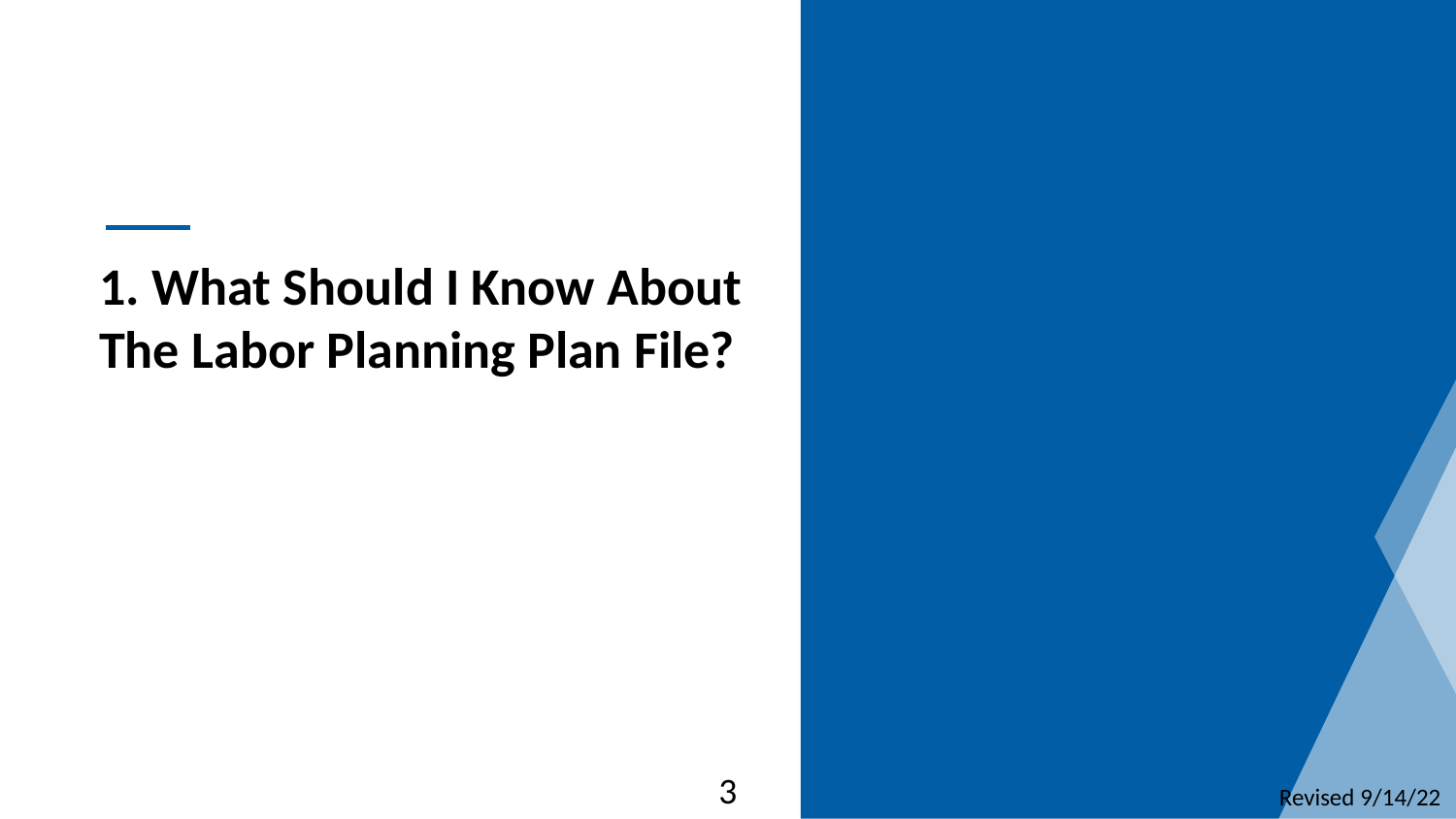

1. What Should I Know About
The Labor Planning Plan File?
3
Revised 9/14/22